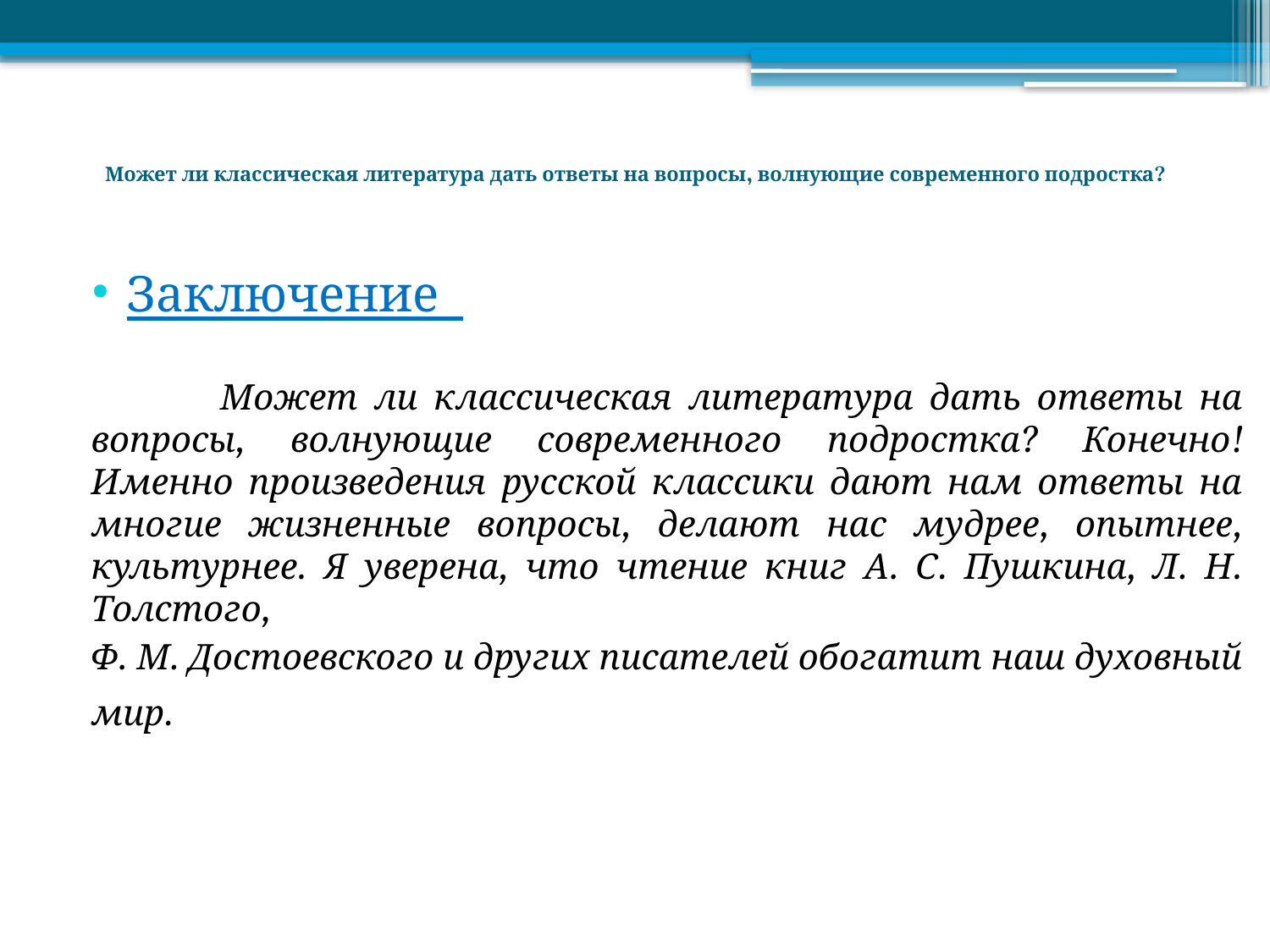

# Может ли классическая литература дать ответы на вопросы, волнующие современного подростка?
Заключение

        Может ли классическая литература дать ответы на вопросы, волнующие современного подростка? Конечно! Именно произведения русской классики дают нам ответы на многие жизненные вопросы, делают нас мудрее, опытнее, культурнее. Я уверена, что чтение книг А. С. Пушкина, Л. Н. Толстого,
Ф. М. Достоевского и других писателей обогатит наш духовный мир.